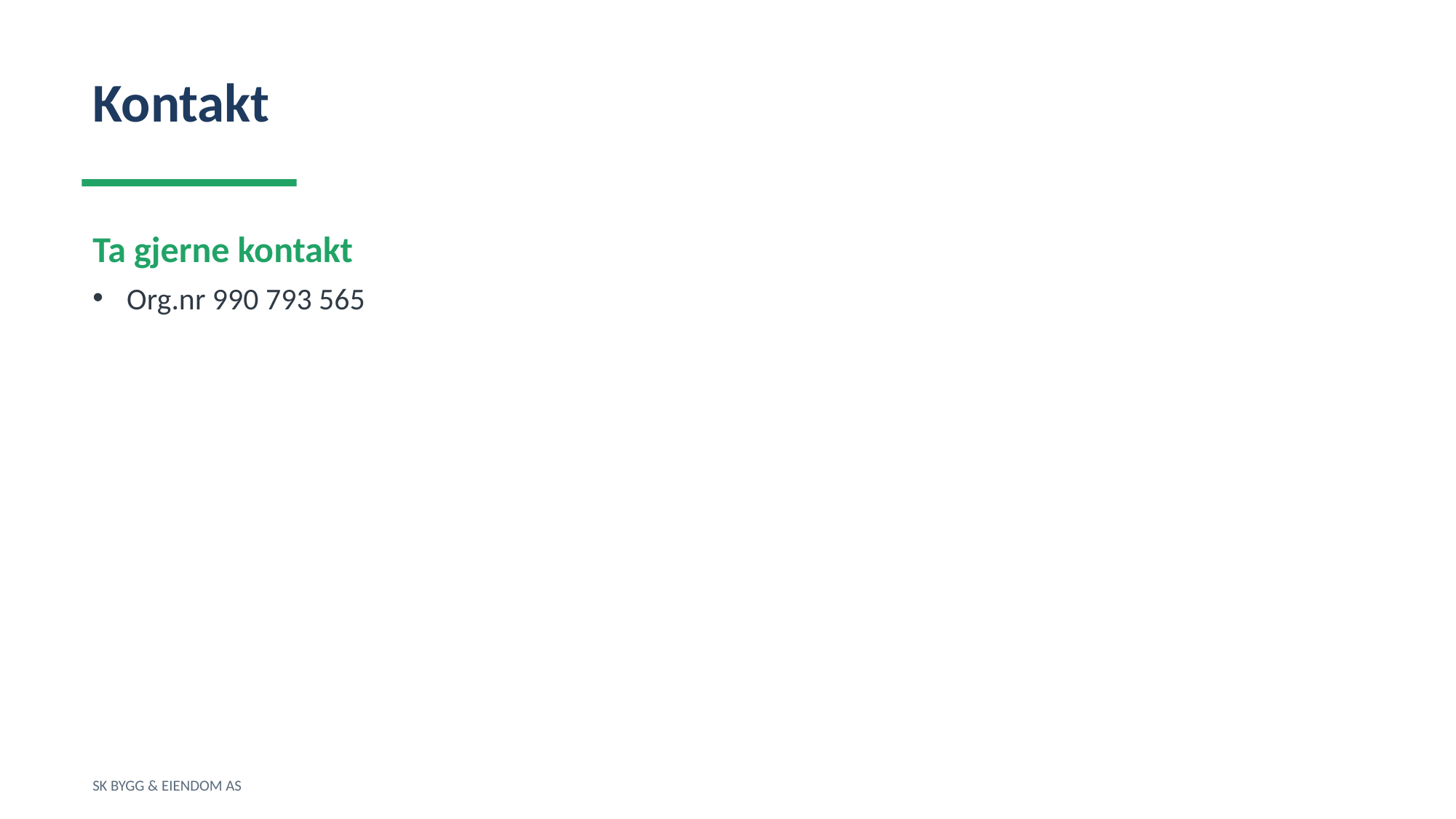

Kontakt

Ta gjerne kontakt
Org.nr 990 793 565
SK BYGG & EIENDOM AS